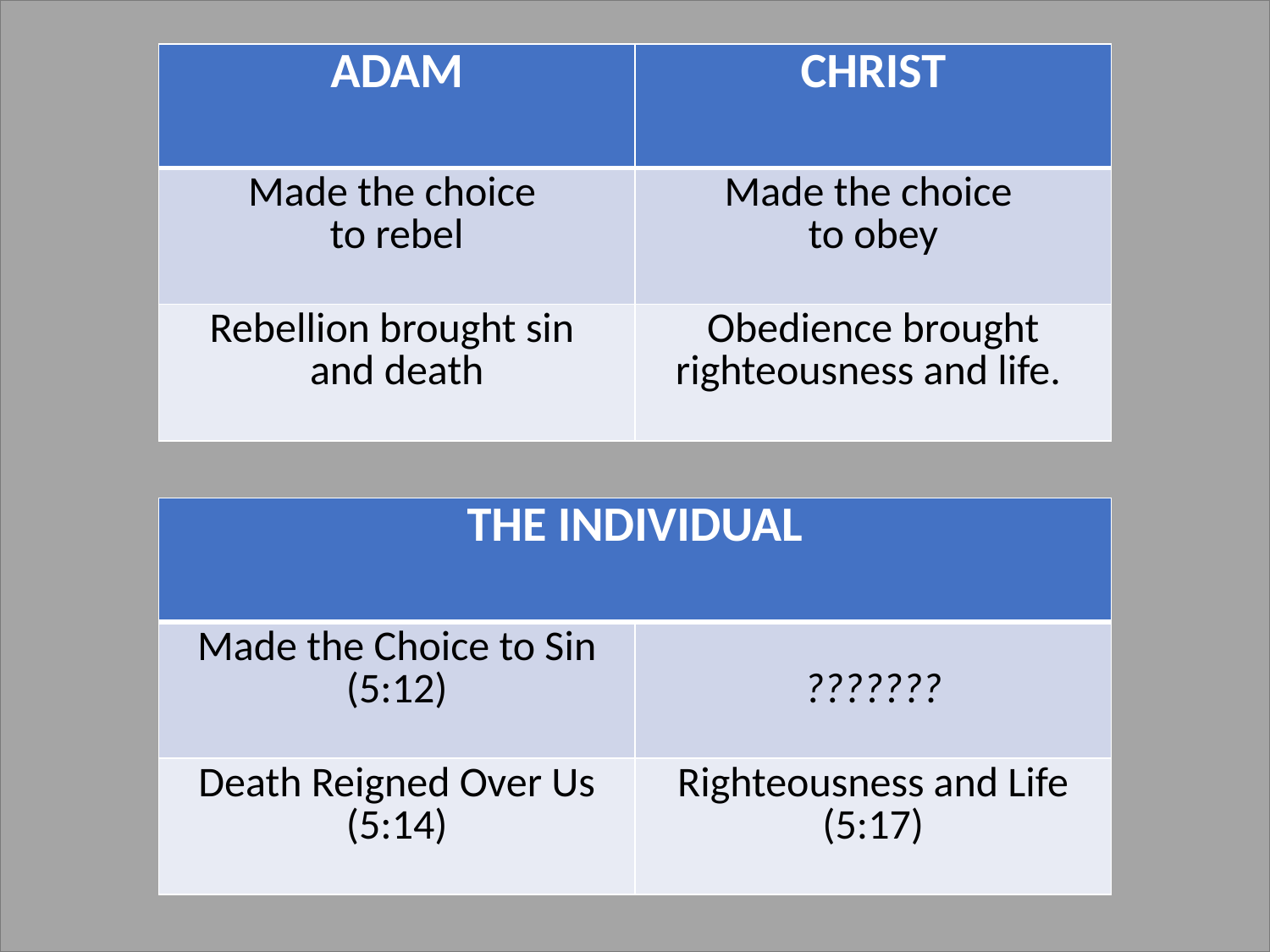

| ADAM | CHRIST |
| --- | --- |
| Made the choice to rebel | Made the choice to obey |
| Rebellion brought sin and death | Obedience brought righteousness and life. |
| THE INDIVIDUAL |  |
| --- | --- |
| Made the Choice to Sin (5:12) | ??????? |
| Death Reigned Over Us (5:14) | Righteousness and Life (5:17) |